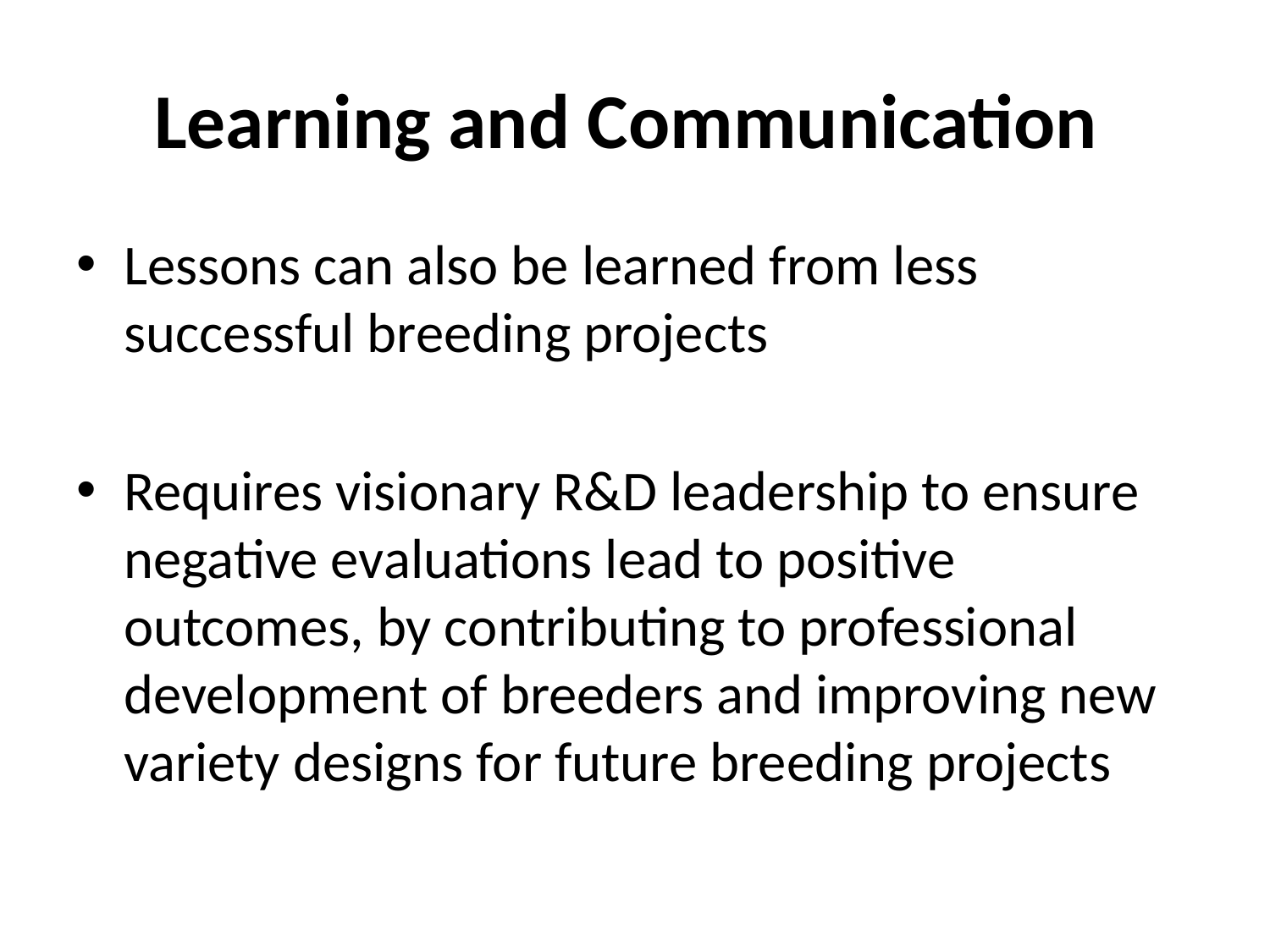

# Learning and Communication
Lessons can also be learned from less successful breeding projects

Requires visionary R&D leadership to ensure negative evaluations lead to positive outcomes, by contributing to professional development of breeders and improving new variety designs for future breeding projects